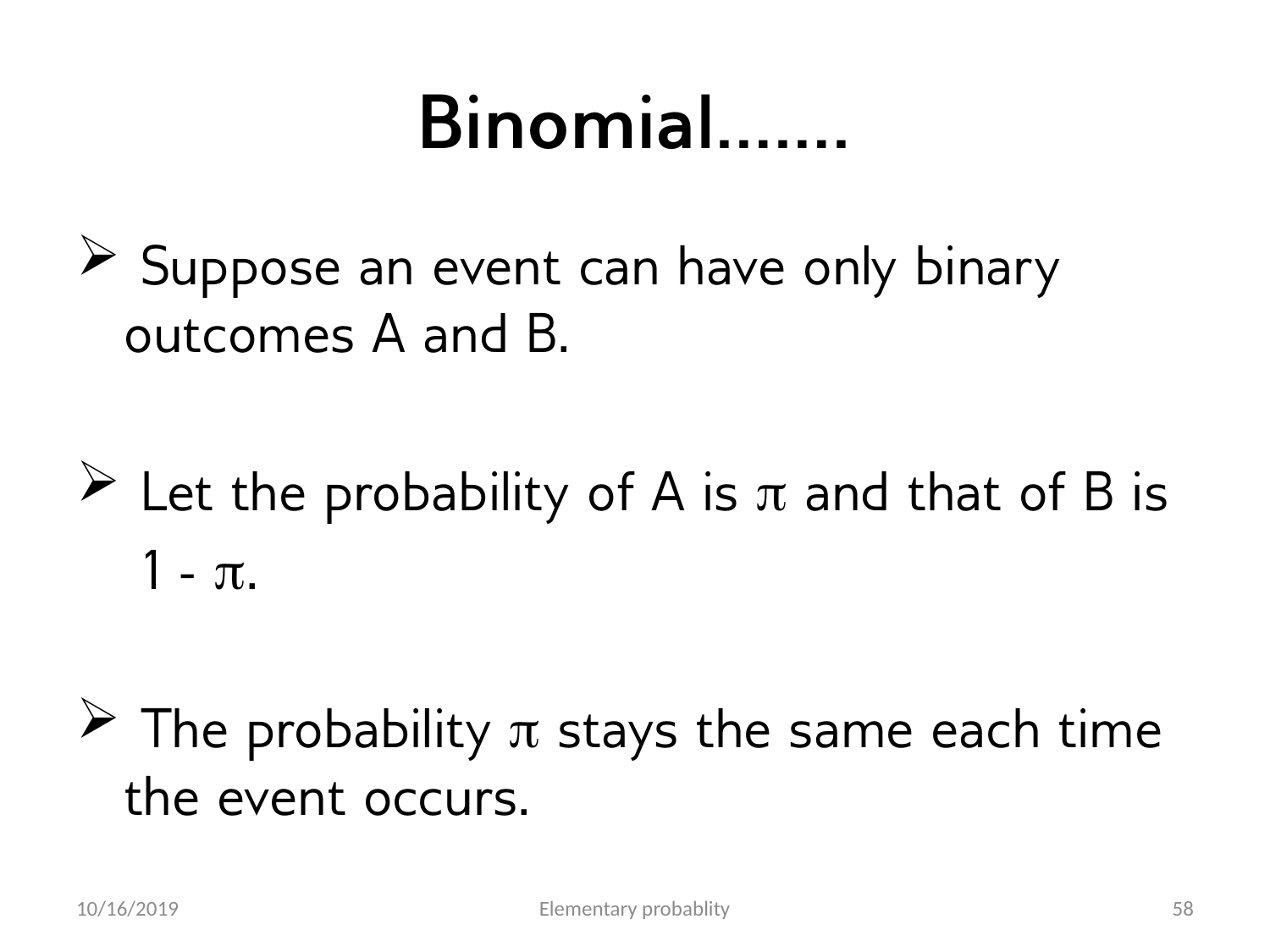

# Binomial…….
 Suppose an event can have only binary outcomes A and B.

 Let the probability of A is π and that of B is
    1 - π.

 The probability π stays the same each time the event occurs.

10/16/2019
Elementary probablity
58